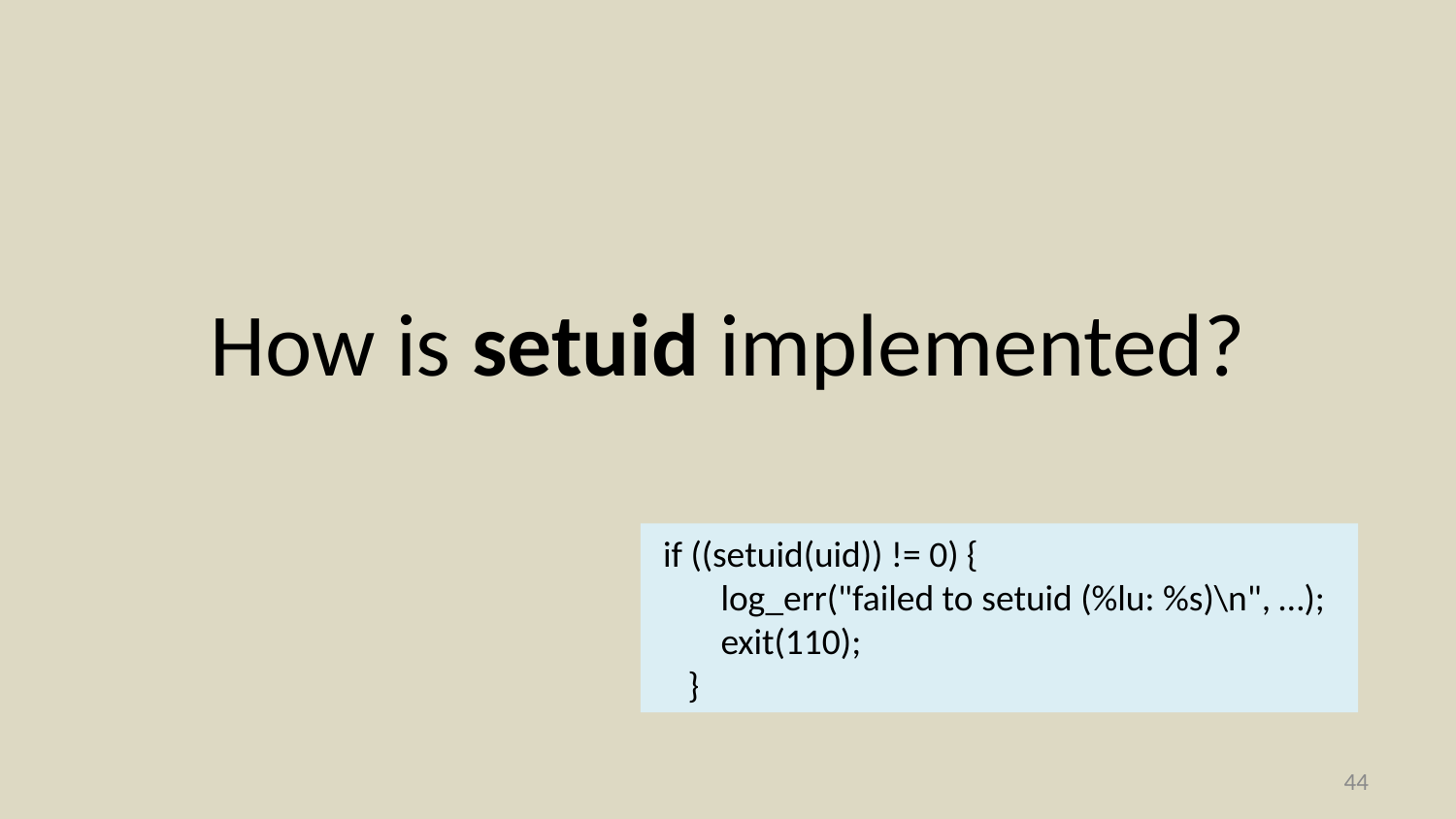

# How is setuid implemented?
 if ((setuid(uid)) != 0) {
        log_err("failed to setuid (%lu: %s)\n", …);
        exit(110);
    }
44